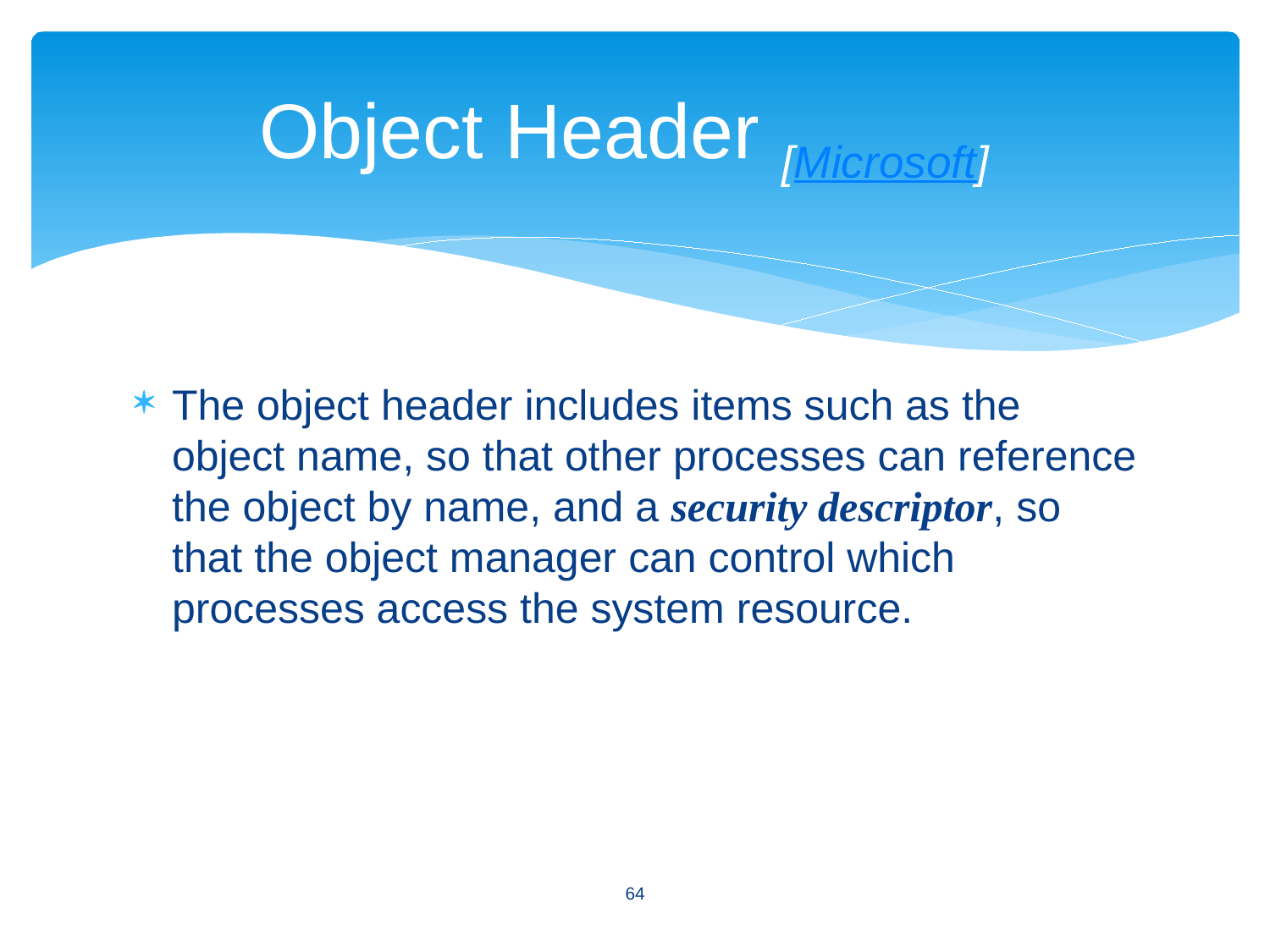

# Object Header [Microsoft]
The object header includes items such as the object name, so that other processes can reference the object by name, and a security descriptor, so that the object manager can control which processes access the system resource.
64